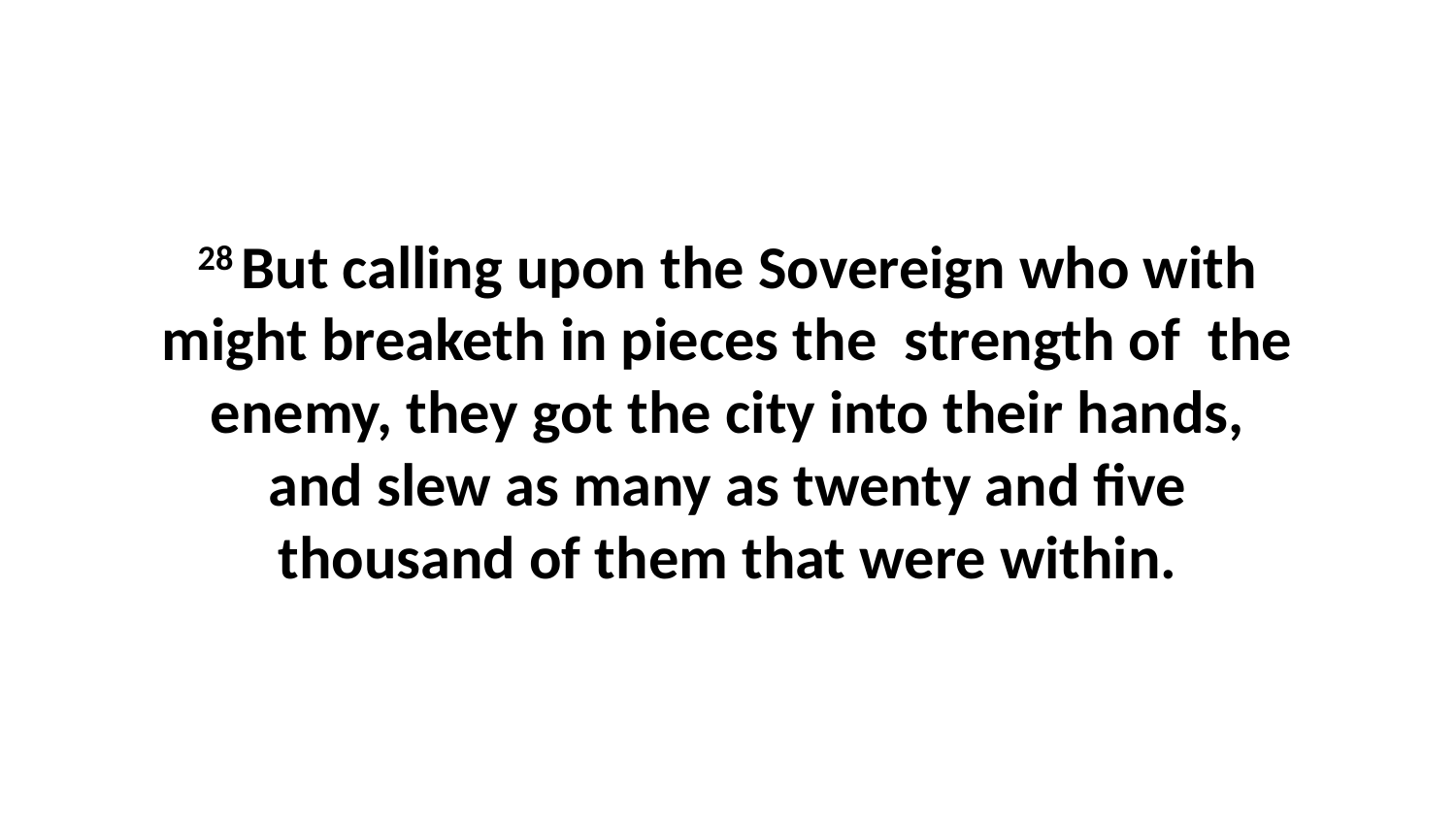

28 But calling upon the Sovereign who with might breaketh in pieces the  strength of  the enemy, they got the city into their hands, and slew as many as twenty and five thousand of them that were within.